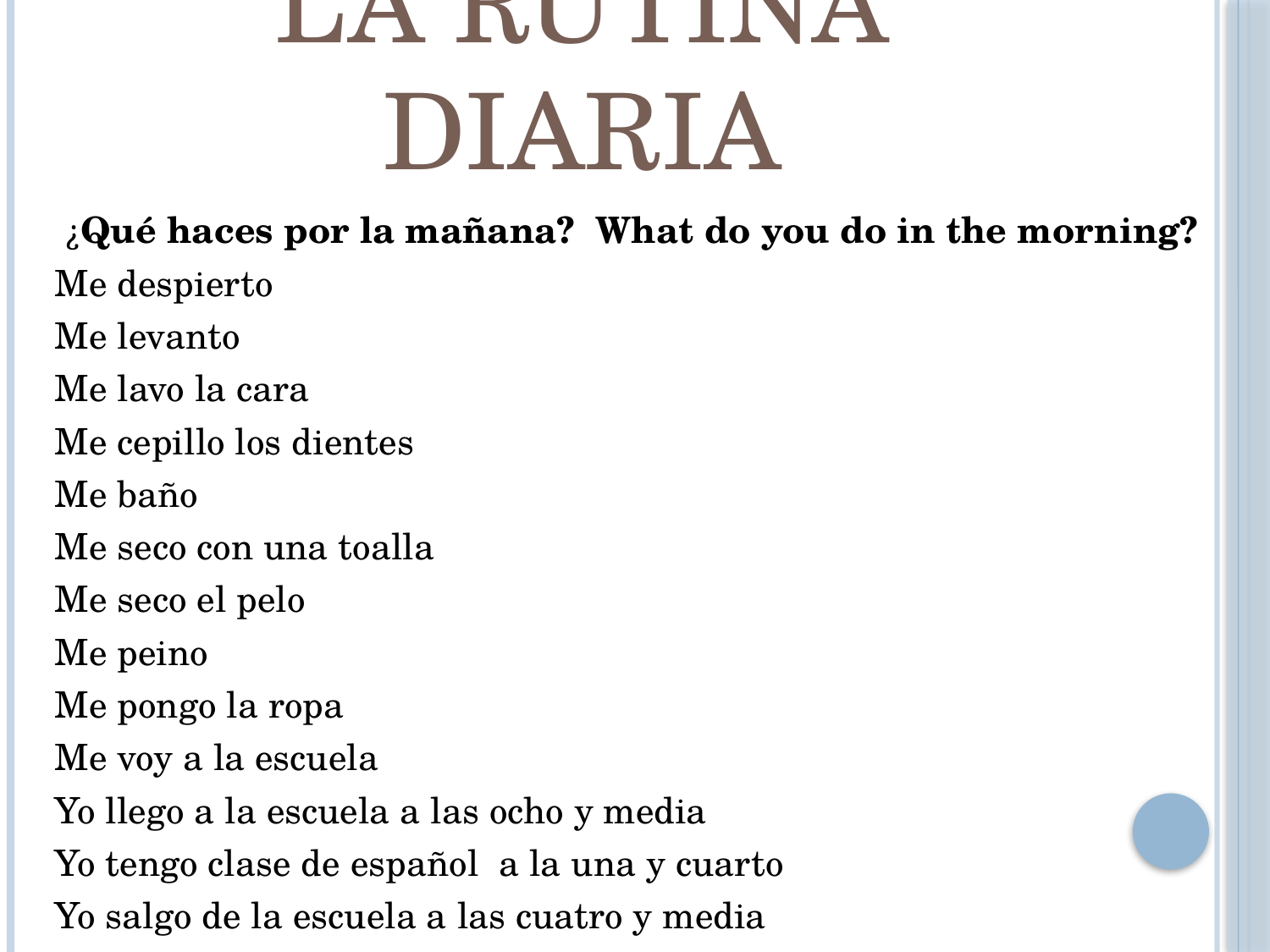

# La rutina diaria
 ¿Qué haces por la mañana?  What do you do in the morning?
Me despierto
Me levanto
Me lavo la cara
Me cepillo los dientes
Me baño
Me seco con una toalla
Me seco el pelo
Me peino
Me pongo la ropa
Me voy a la escuela
Yo llego a la escuela a las ocho y media
Yo tengo clase de español  a la una y cuarto
Yo salgo de la escuela a las cuatro y media